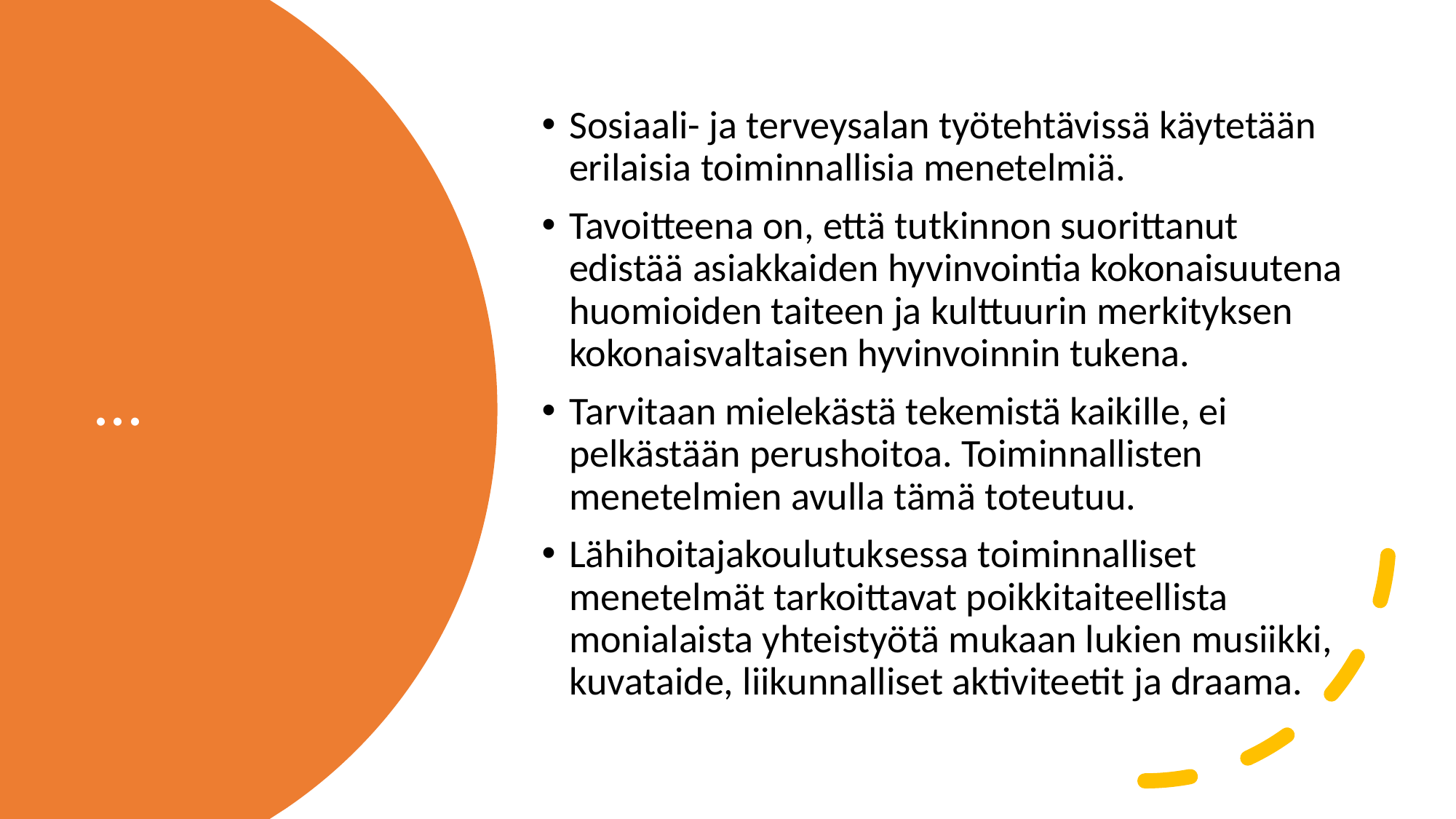

Sosiaali- ja terveysalan työtehtävissä käytetään erilaisia toiminnallisia menetelmiä.
Tavoitteena on, että tutkinnon suorittanut edistää asiakkaiden hyvinvointia kokonaisuutena huomioiden taiteen ja kulttuurin merkityksen kokonaisvaltaisen hyvinvoinnin tukena.
Tarvitaan mielekästä tekemistä kaikille, ei pelkästään perushoitoa. Toiminnallisten menetelmien avulla tämä toteutuu.
Lähihoitajakoulutuksessa toiminnalliset menetelmät tarkoittavat poikkitaiteellista monialaista yhteistyötä mukaan lukien musiikki, kuvataide, liikunnalliset aktiviteetit ja draama.
# ...